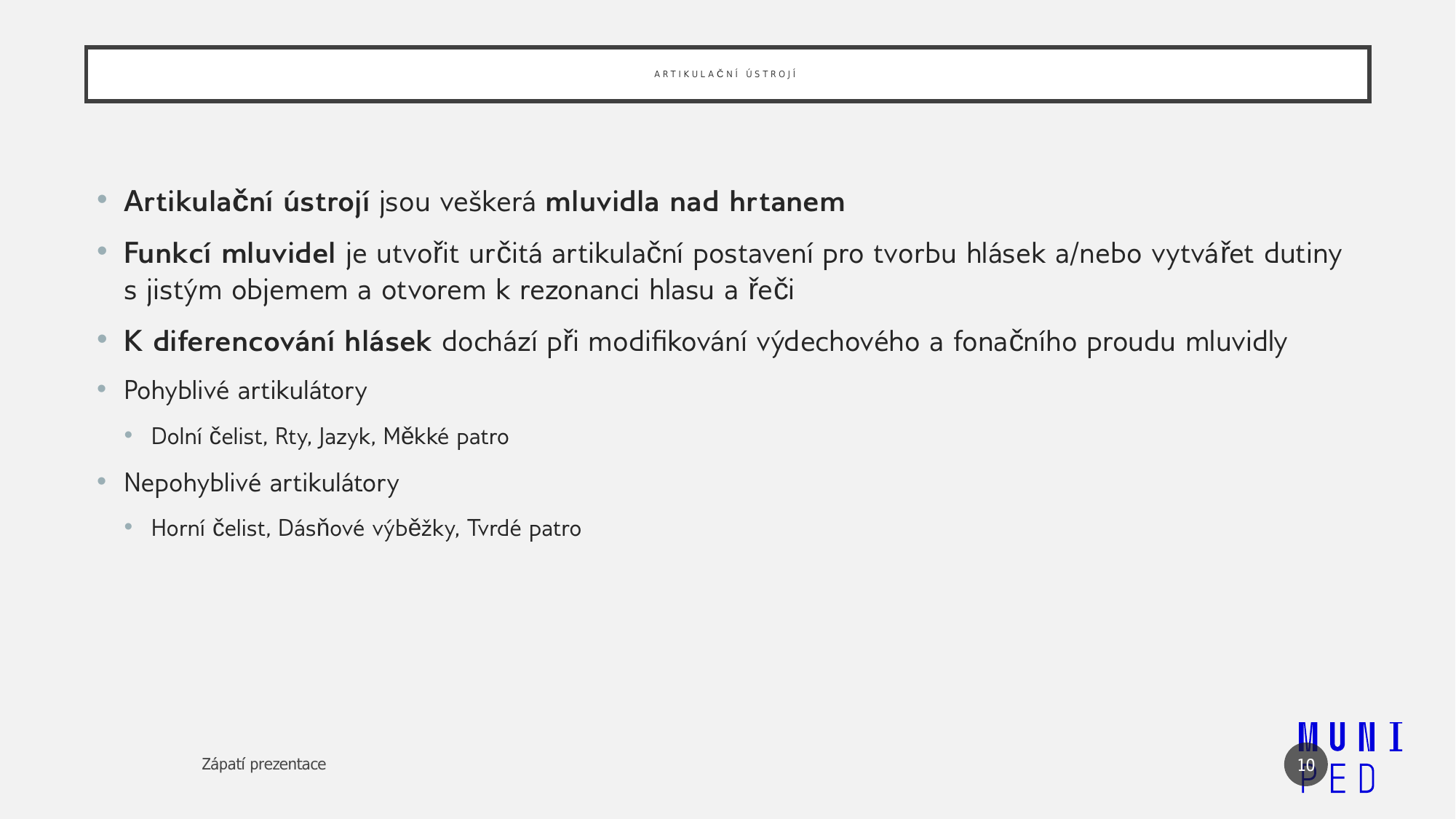

# Artikulační ústrojí
Artikulační ústrojí jsou veškerá mluvidla nad hrtanem
Funkcí mluvidel je utvořit určitá artikulační postavení pro tvorbu hlásek a/nebo vytvářet dutiny s jistým objemem a otvorem k rezonanci hlasu a řeči
K diferencování hlásek dochází při modifikování výdechového a fonačního proudu mluvidly
Pohyblivé artikulátory
Dolní čelist, Rty, Jazyk, Měkké patro
Nepohyblivé artikulátory
Horní čelist, Dásňové výběžky, Tvrdé patro

10
Zápatí prezentace